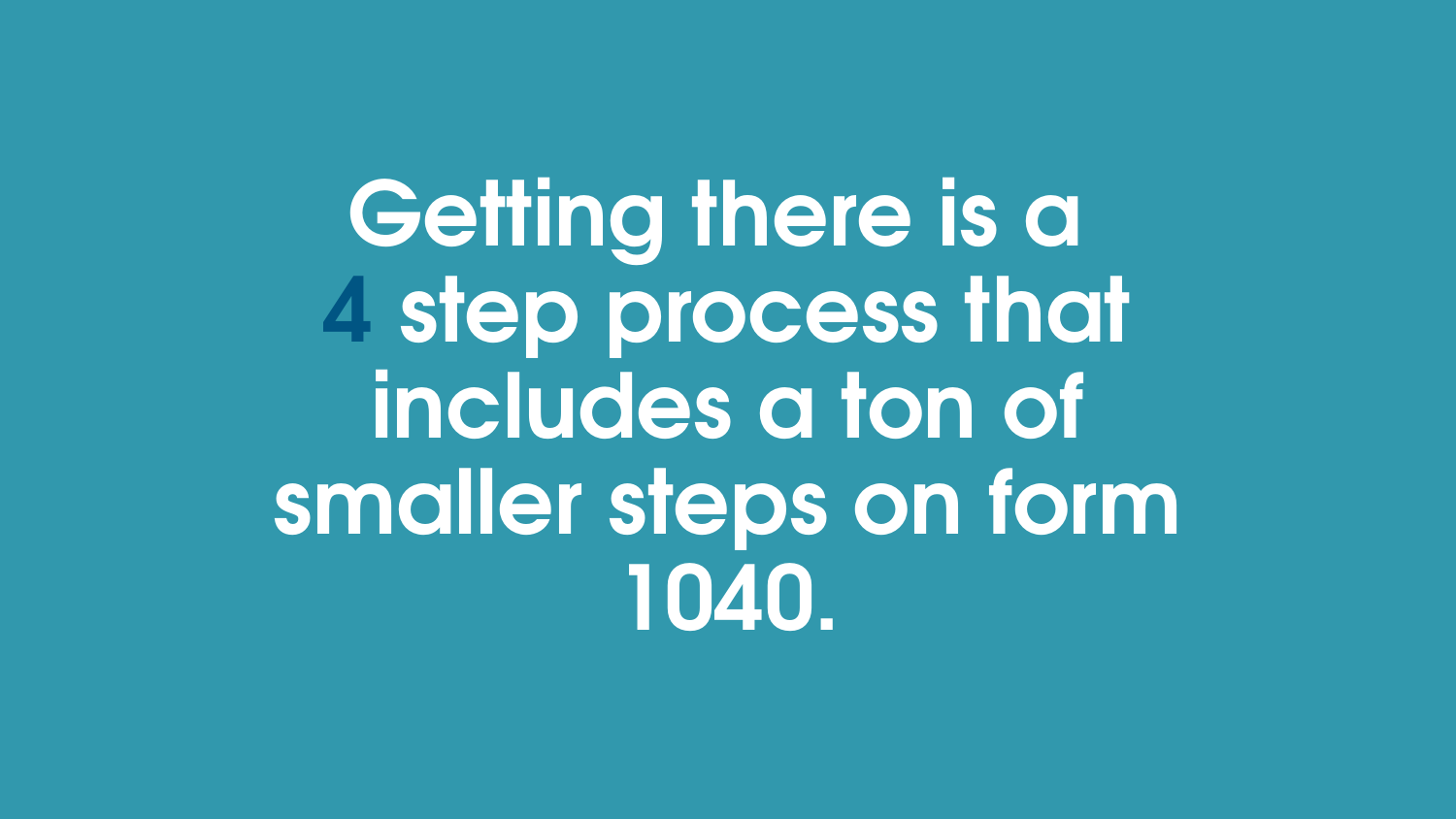

# Getting there is a 4 step process that includes a ton of smaller steps on form 1040.